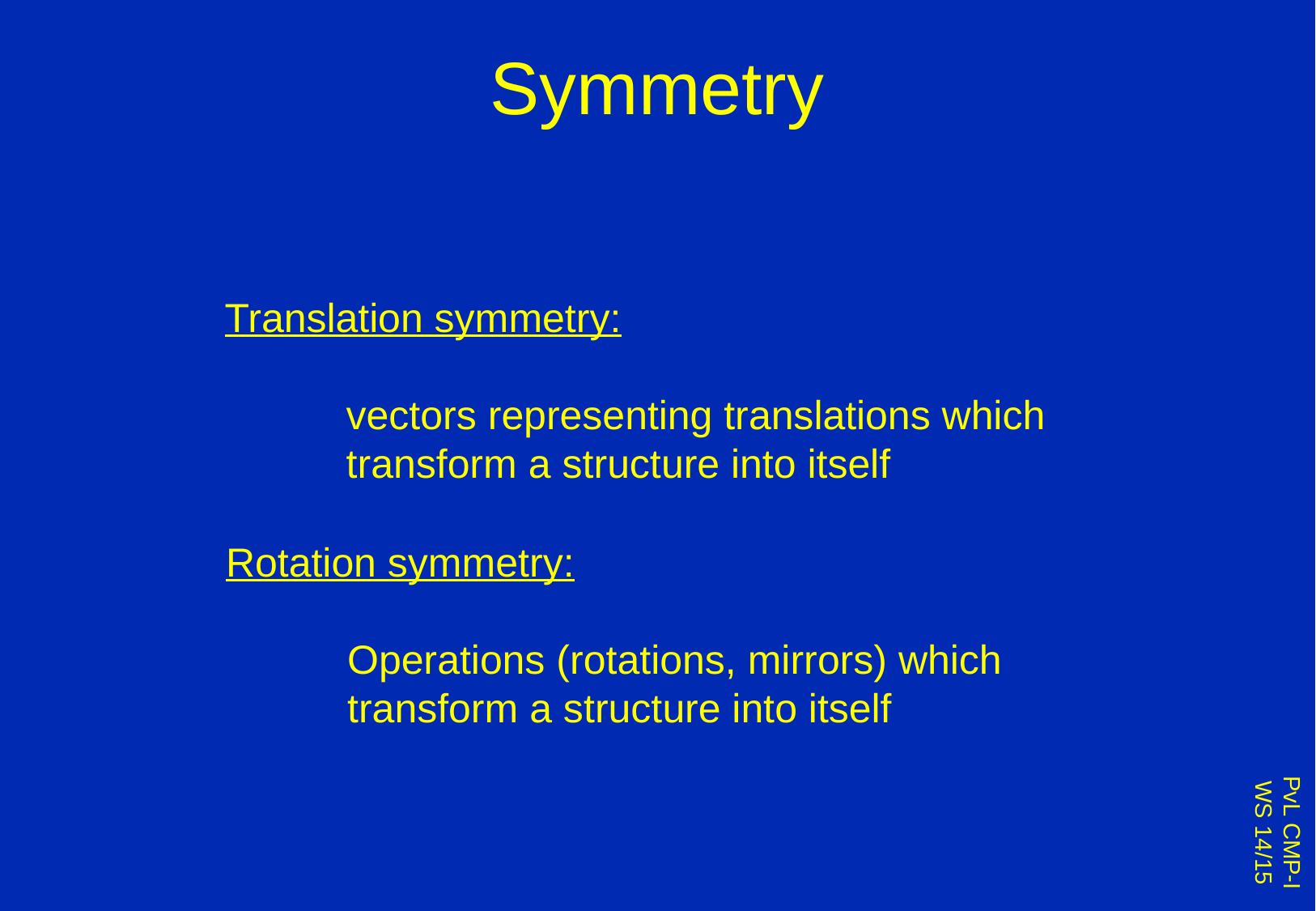

# Symmetry
Translation symmetry:
	vectors representing translations which
      	transform a structure into itself
Rotation symmetry:

	Operations (rotations, mirrors) which
	transform a structure into itself